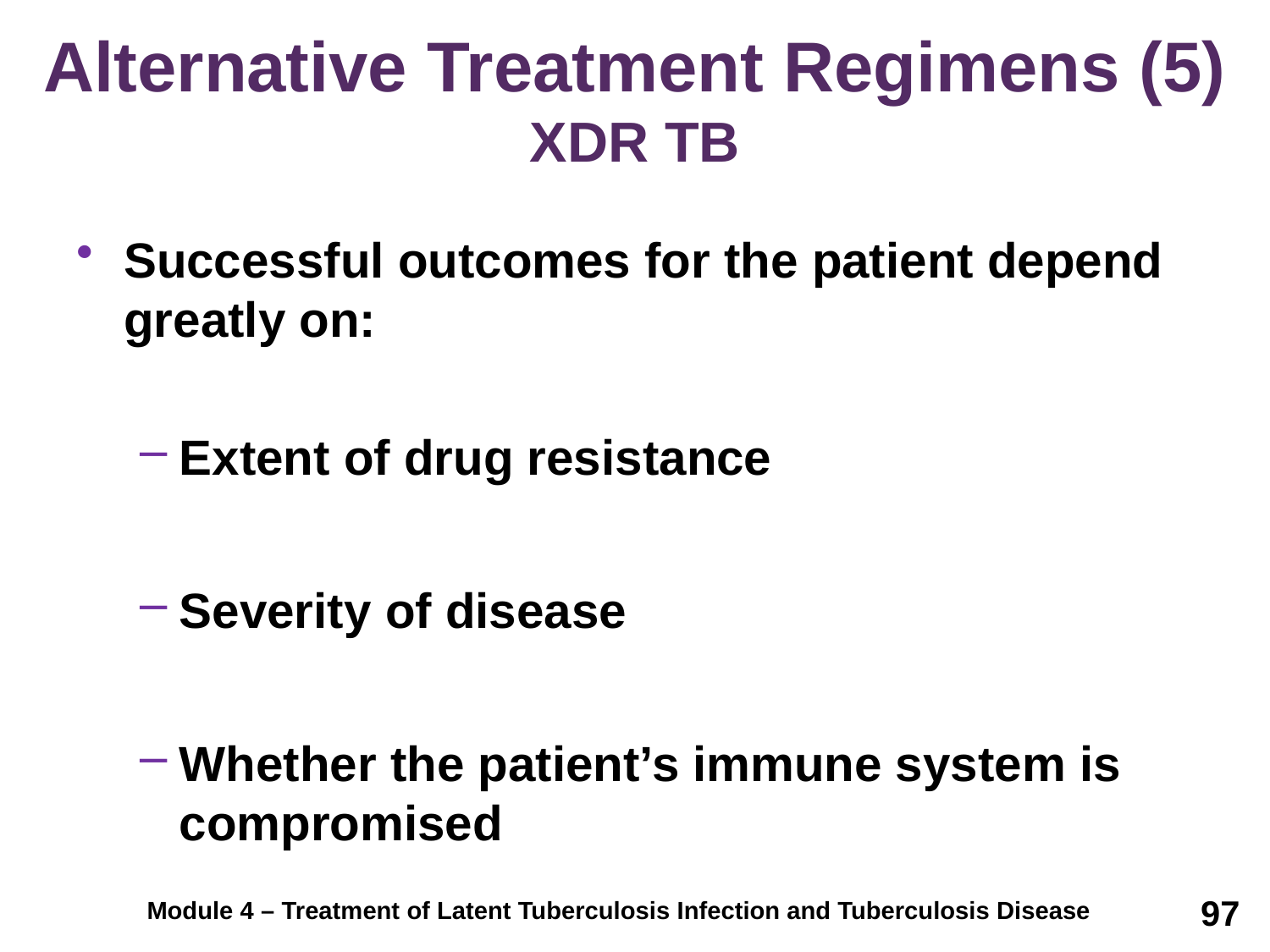

# Alternative Treatment Regimens (5) XDR TB
Successful outcomes for the patient depend greatly on:

Extent of drug resistance

Severity of disease

Whether the patient’s immune system is compromised
97
Module 4 – Treatment of Latent Tuberculosis Infection and Tuberculosis Disease